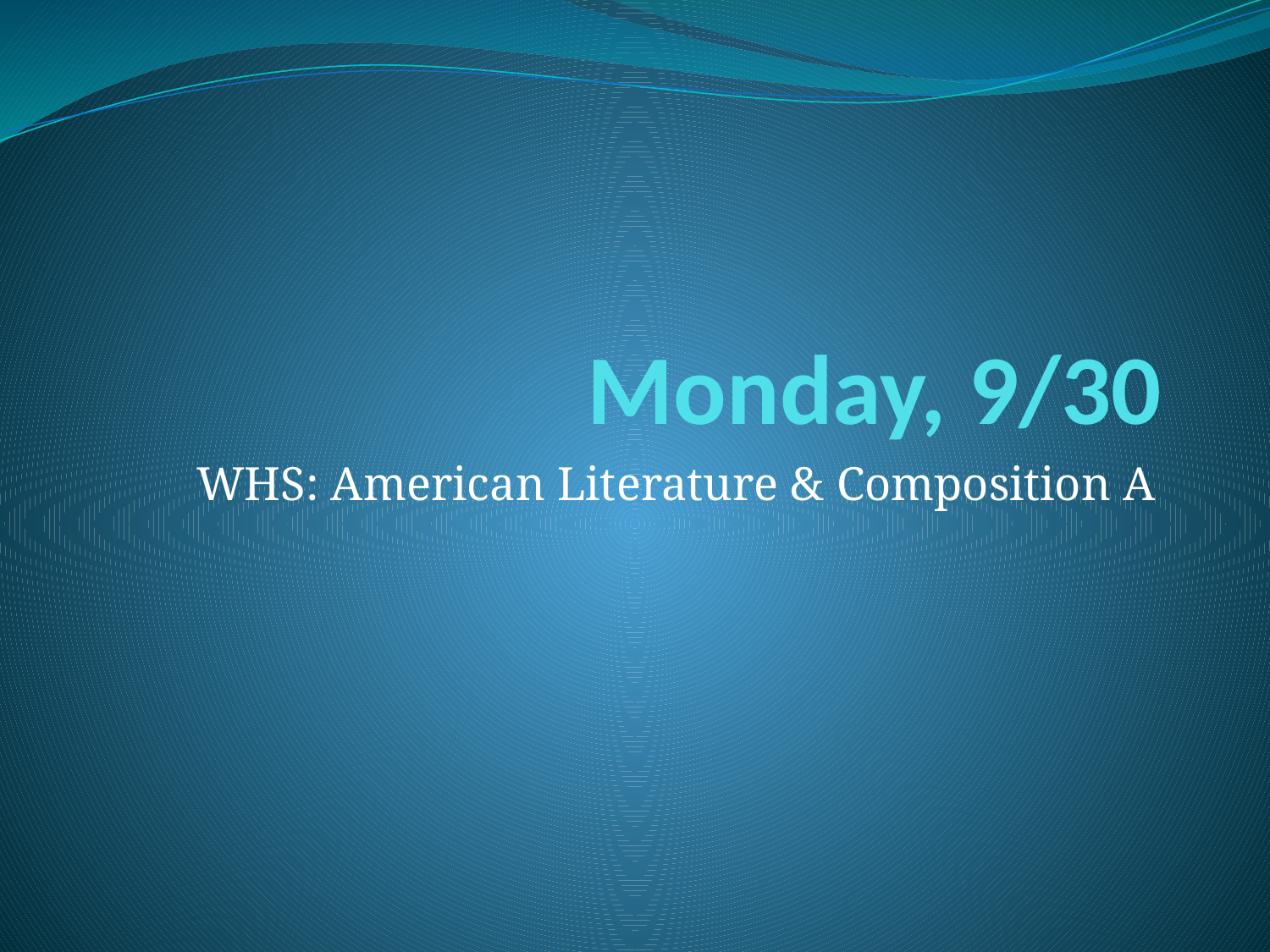

# Monday, 9/30
WHS: American Literature & Composition A